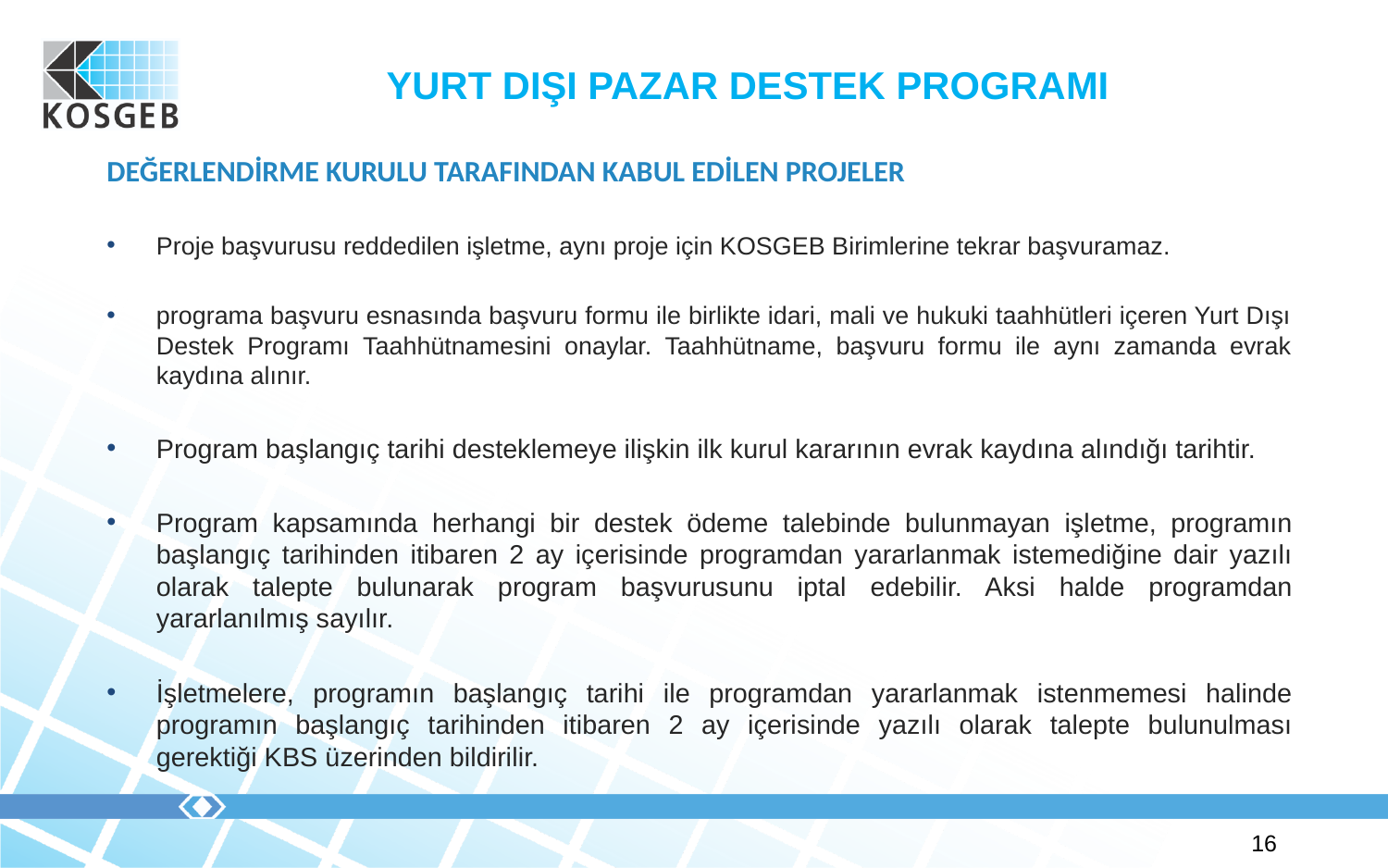

# YURT DIŞI PAZAR DESTEK PROGRAMI

DEĞERLENDİRME KURULU TARAFINDAN KABUL EDİLEN PROJELER

Proje başvurusu reddedilen işletme, aynı proje için KOSGEB Birimlerine tekrar başvuramaz.

programa başvuru esnasında başvuru formu ile birlikte idari, mali ve hukuki taahhütleri içeren Yurt Dışı Destek Programı Taahhütnamesini onaylar. Taahhütname, başvuru formu ile aynı zamanda evrak kaydına alınır.

Program başlangıç tarihi desteklemeye ilişkin ilk kurul kararının evrak kaydına alındığı tarihtir.

Program kapsamında herhangi bir destek ödeme talebinde bulunmayan işletme, programın başlangıç tarihinden itibaren 2 ay içerisinde programdan yararlanmak istemediğine dair yazılı olarak talepte bulunarak program başvurusunu iptal edebilir. Aksi halde programdan yararlanılmış sayılır.

İşletmelere, programın başlangıç tarihi ile programdan yararlanmak istenmemesi halinde programın başlangıç tarihinden itibaren 2 ay içerisinde yazılı olarak talepte bulunulması gerektiği KBS üzerinden bildirilir.

16